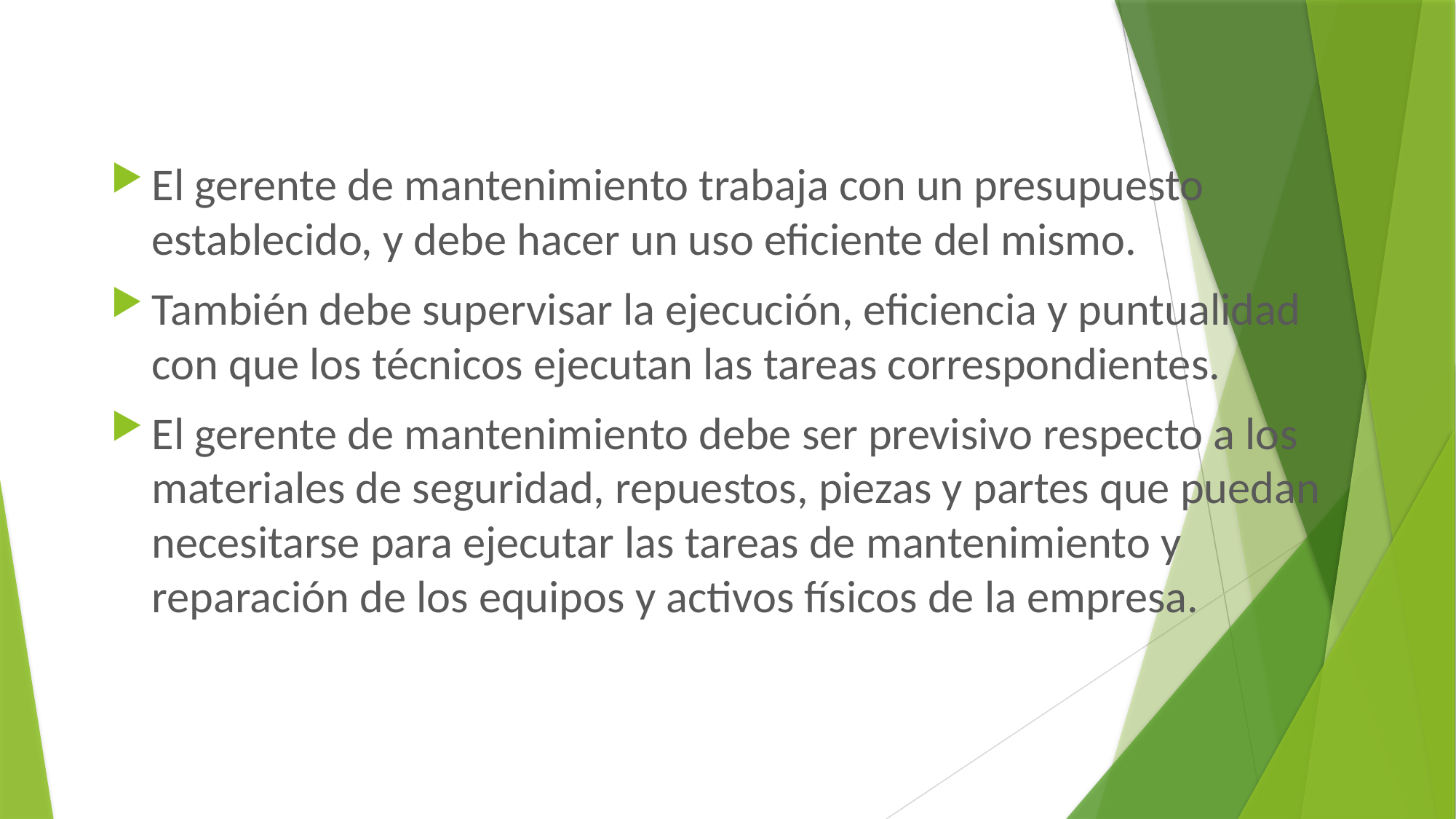

El gerente de mantenimiento trabaja con un presupuesto establecido, y debe hacer un uso eficiente del mismo.
También debe supervisar la ejecución, eficiencia y puntualidad con que los técnicos ejecutan las tareas correspondientes.
El gerente de mantenimiento debe ser previsivo respecto a los materiales de seguridad, repuestos, piezas y partes que puedan necesitarse para ejecutar las tareas de mantenimiento y reparación de los equipos y activos físicos de la empresa.